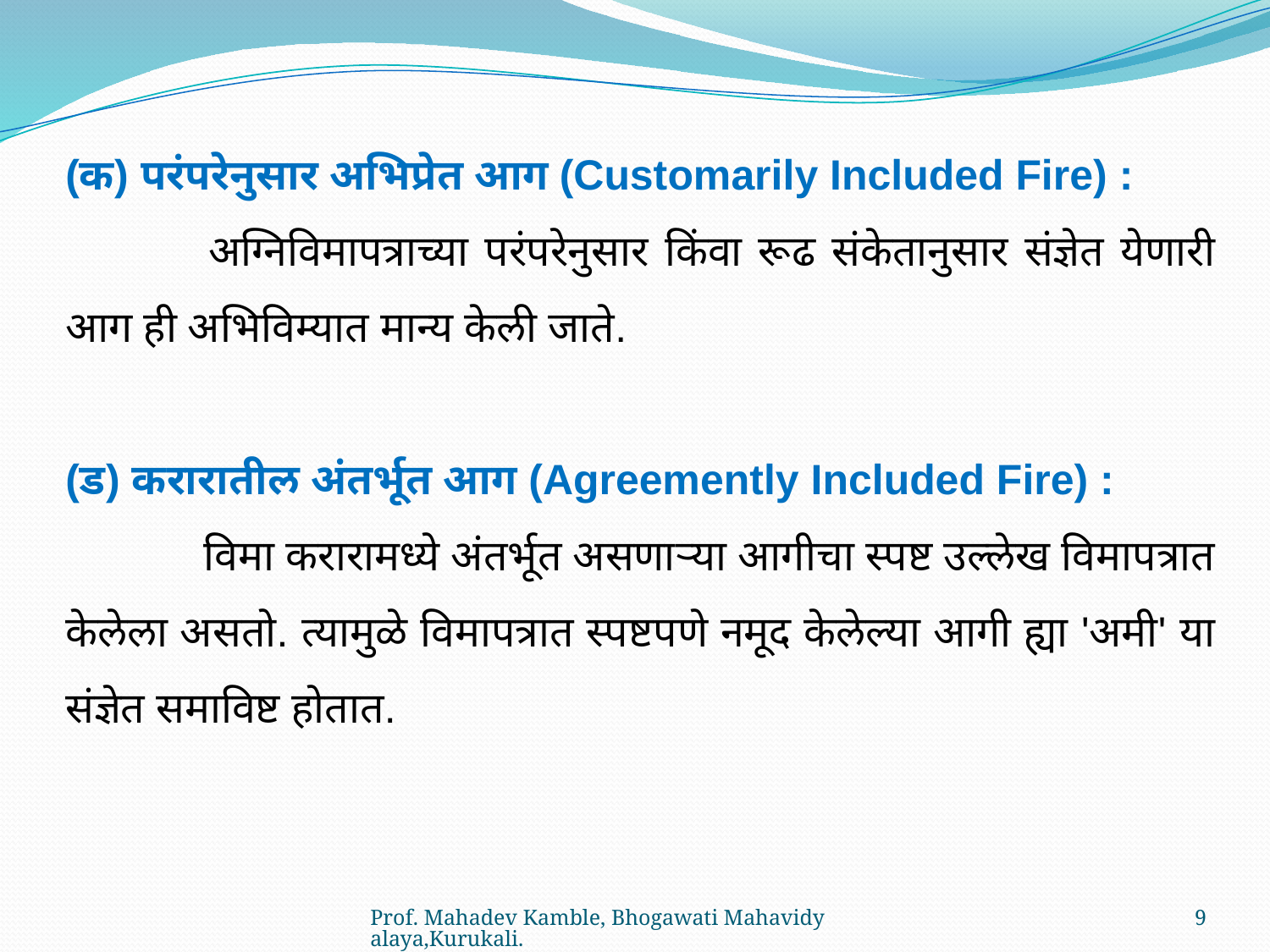

(क) परंपरेनुसार अभिप्रेत आग (Customarily Included Fire) :
	 अग्निविमापत्राच्या परंपरेनुसार किंवा रूढ संकेतानुसार संज्ञेत येणारी आग ही अभिविम्यात मान्य केली जाते.

(ड) करारातील अंतर्भूत आग (Agreemently Included Fire) :
	 विमा करारामध्ये अंतर्भूत असणाऱ्या आगीचा स्पष्ट उल्लेख विमापत्रात केलेला असतो. त्यामुळे विमापत्रात स्पष्टपणे नमूद केलेल्या आगी ह्या 'अमी' या संज्ञेत समाविष्ट होतात.
Prof. Mahadev Kamble, Bhogawati Mahavidyalaya,Kurukali.
9